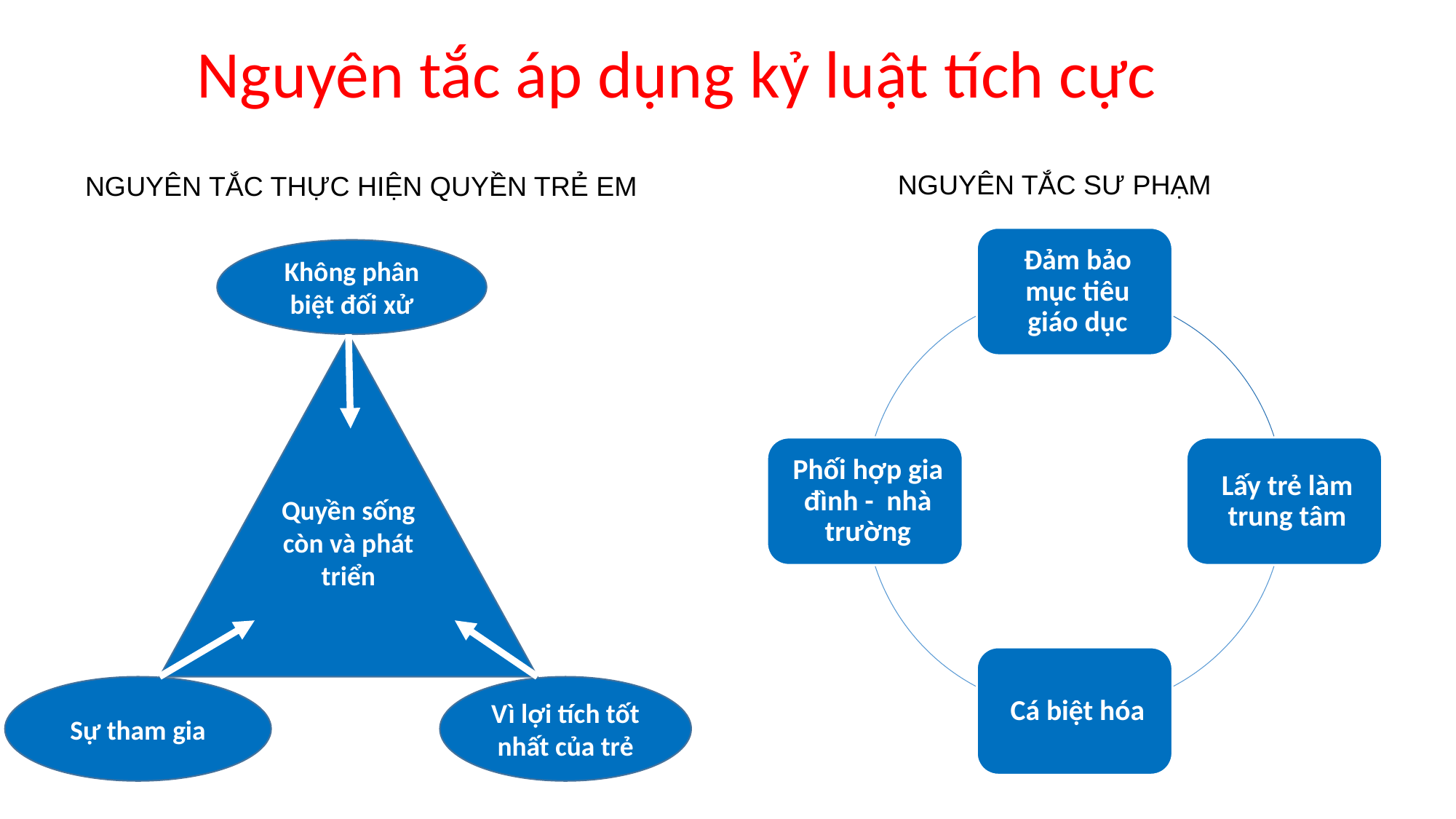

# Nguyên tắc áp dụng kỷ luật tích cực
NGUYÊN TẮC SƯ PHẠM
NGUYÊN TẮC THỰC HIỆN QUYỀN TRẺ EM
Đảm bảo mục tiêu giáo dục
Lấy trẻ làm trung tâm
Cá biệt hóa
Phối hợp gia đình -  nhà trường
Không phân biệt đối xử
Quyền sống còn và phát triển

Sự tham gia
Vì lợi tích tốt nhất của trẻ